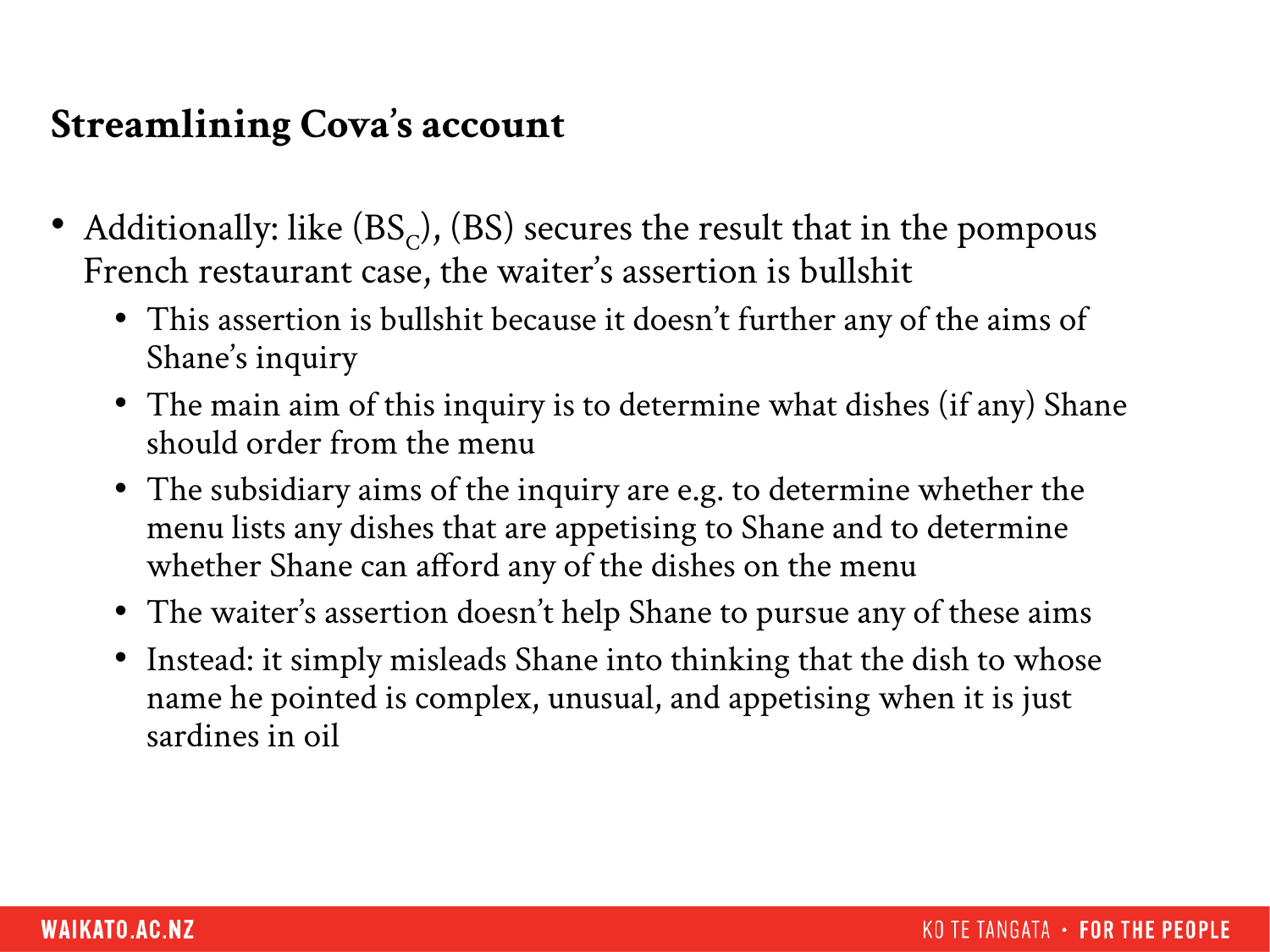

# Streamlining Cova’s account
Additionally: like (BSC), (BS) secures the result that in the pompous French restaurant case, the waiter’s assertion is bullshit
This assertion is bullshit because it doesn’t further any of the aims of Shane’s inquiry
The main aim of this inquiry is to determine what dishes (if any) Shane should order from the menu
The subsidiary aims of the inquiry are e.g. to determine whether the menu lists any dishes that are appetising to Shane and to determine whether Shane can afford any of the dishes on the menu
The waiter’s assertion doesn’t help Shane to pursue any of these aims
Instead: it simply misleads Shane into thinking that the dish to whose name he pointed is complex, unusual, and appetising when it is just sardines in oil